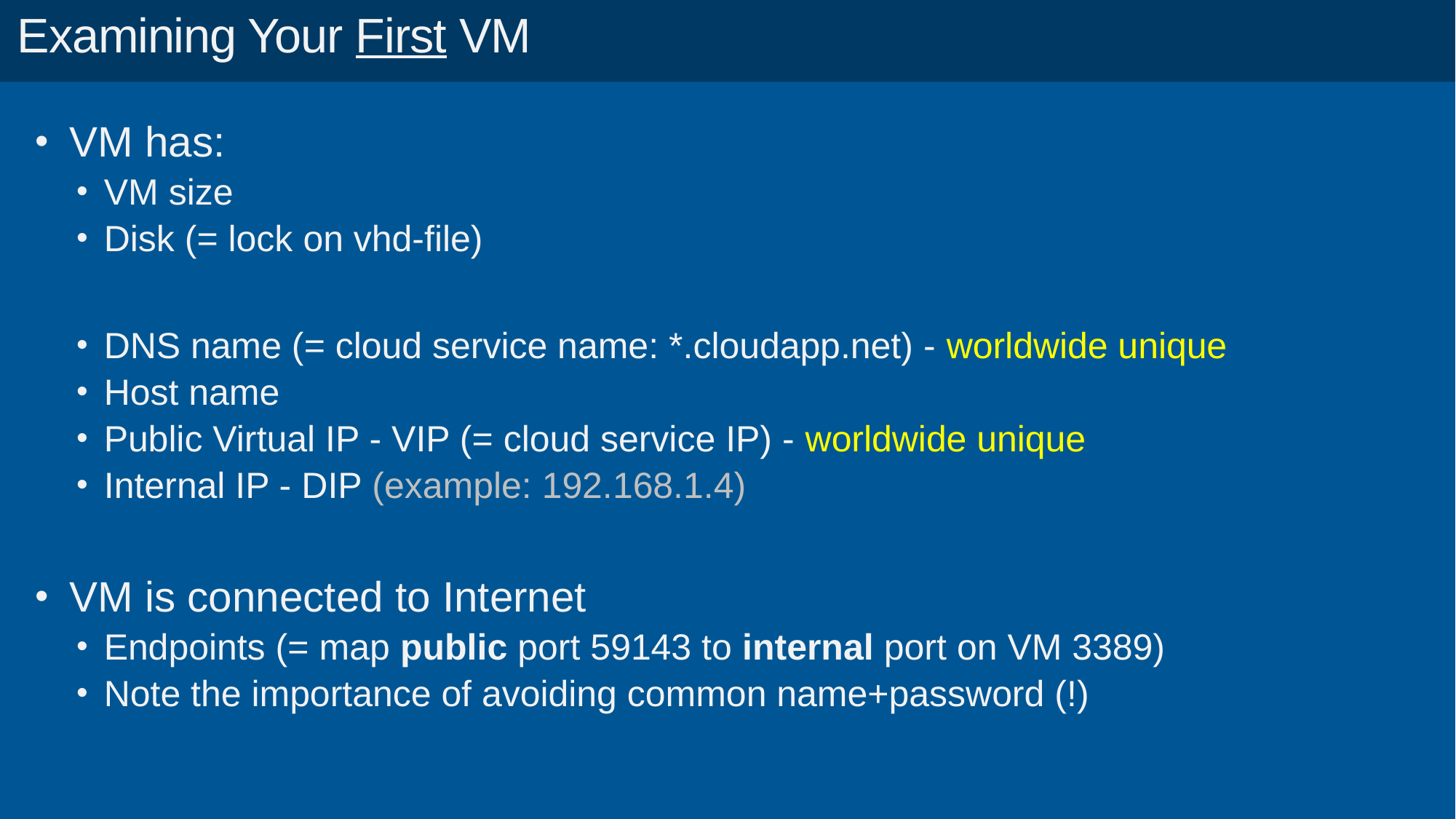

# Examining Your First VM
VM has:
VM size
Disk (= lock on vhd-file)

DNS name (= cloud service name: *.cloudapp.net) - worldwide unique
Host name
Public Virtual IP - VIP (= cloud service IP) - worldwide unique
Internal IP - DIP (example: 192.168.1.4)

VM is connected to Internet
Endpoints (= map public port 59143 to internal port on VM 3389)
Note the importance of avoiding common name+password (!)